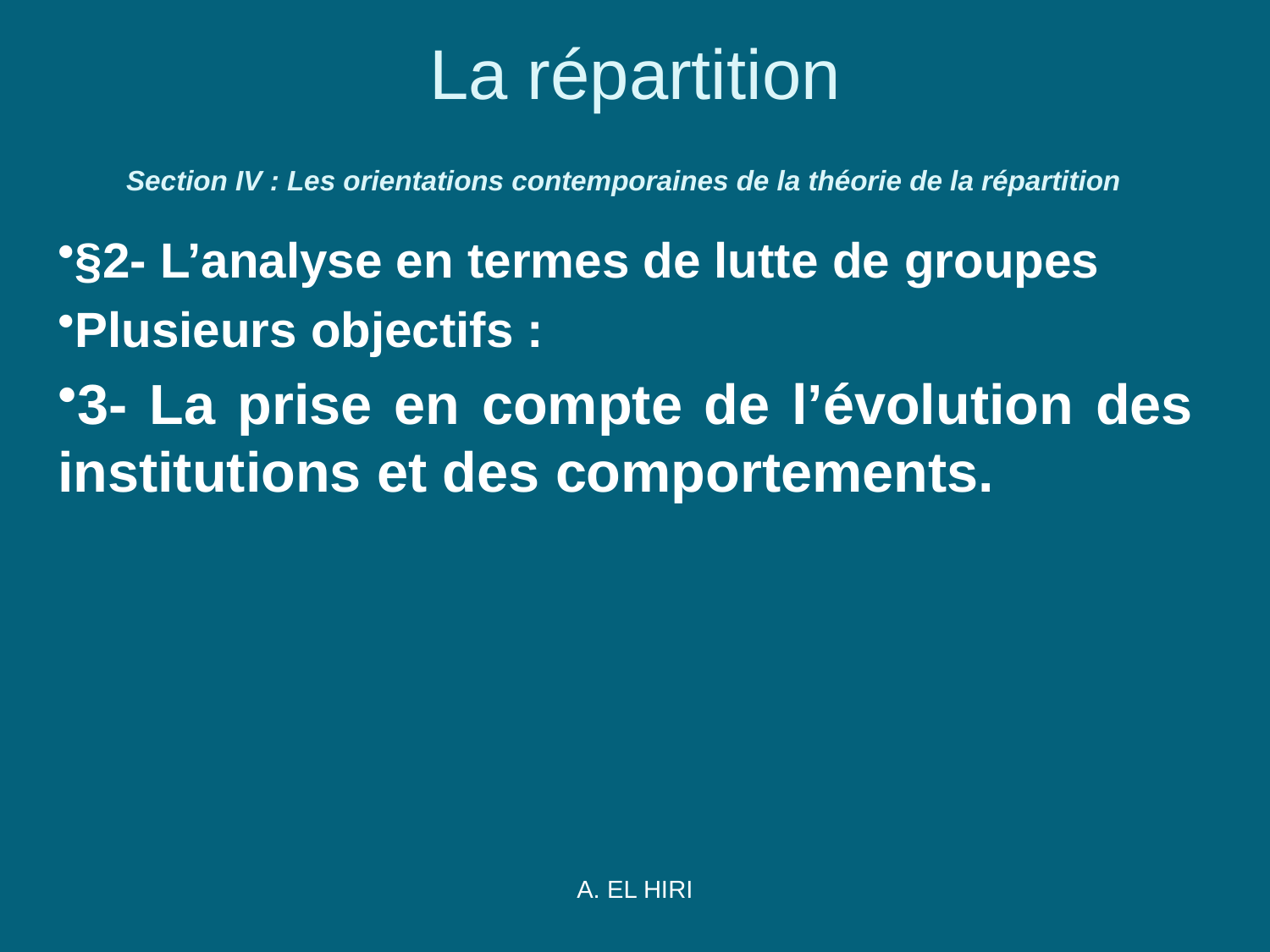

# La répartition Section IV : Les orientations contemporaines de la théorie de la répartition
§2- L’analyse en termes de lutte de groupes
Plusieurs objectifs :
3- La prise en compte de l’évolution des institutions et des comportements.
A. EL HIRI